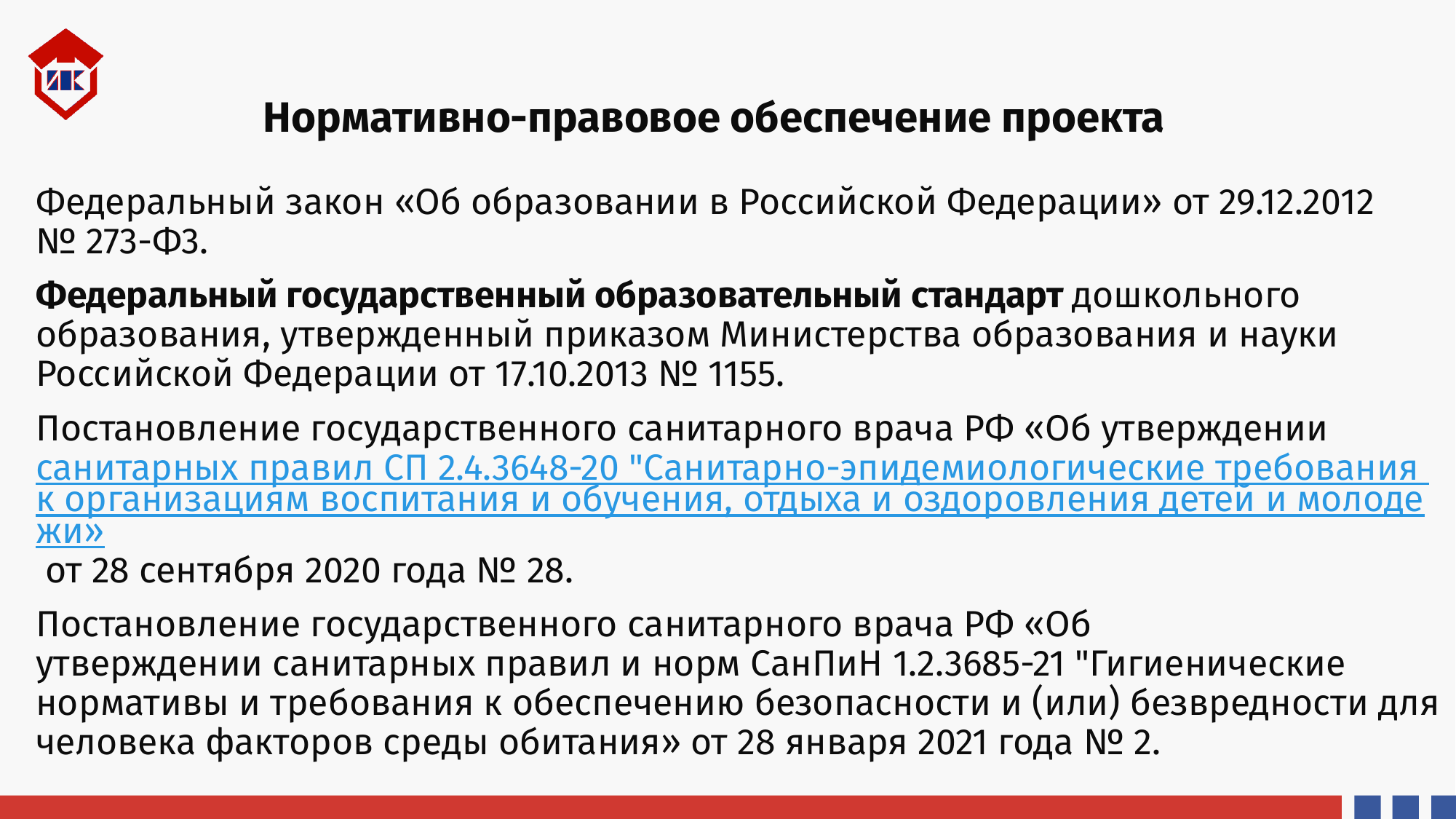

Федеральный закон «Об образовании в Российской Федерации» от 29.12.2012 № 273-Ф3.
Федеральный государственный образовательный стандарт дошкольного образования, утвержденный приказом Министерства образования и науки Российской Федерации от 17.10.2013 № 1155.
Постановление государственного санитарного врача РФ «Об утверждении санитарных правил СП 2.4.3648-20 "Санитарно-эпидемиологические требования к организациям воспитания и обучения, отдыха и оздоровления детей и молодежи» от 28 сентября 2020 года № 28.
Постановление государственного санитарного врача РФ «Об утверждении санитарных правил и норм СанПиН 1.2.3685-21 "Гигиенические нормативы и требования к обеспечению безопасности и (или) безвредности для человека факторов среды обитания» от 28 января 2021 года № 2.

# Нормативно-правовое обеспечение проекта